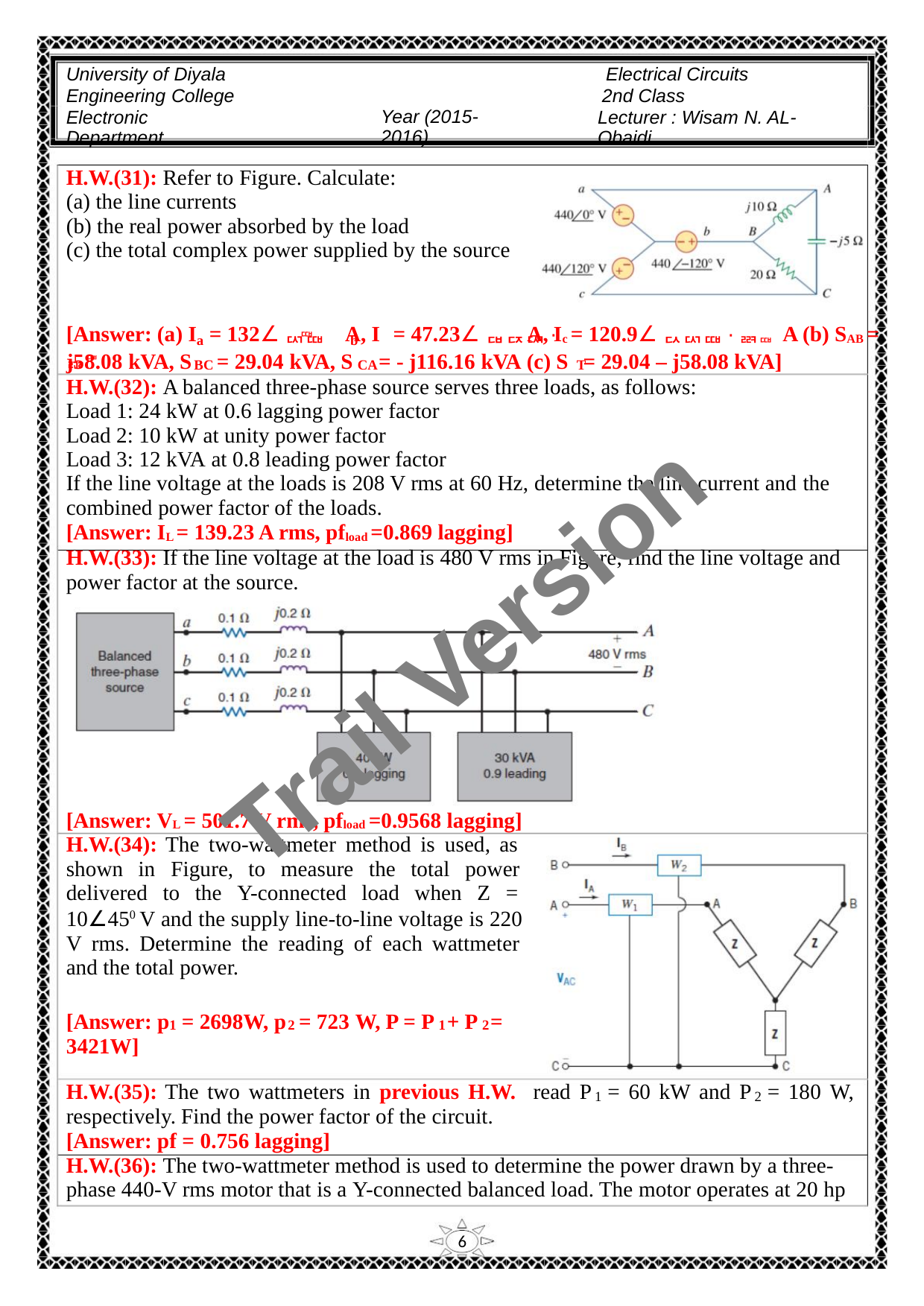

University of Diyala
Engineering College
Electronic Department
Electrical Circuits
2nd Class
Lecturer : Wisam N. AL-Obaidi
Year (2015-2016)
H.W.(31): Refer to Figure. Calculate:
(a) the line currents
(b) the real power absorbed by the load
(c) the total complex power supplied by the source
[Answer: (a) I = 132∠ퟑퟎ A, I = 47.23∠ퟏퟒퟑ ∙ ퟖퟎ
ퟎ
A, Ic = 120.9∠ퟐퟑퟎ ∙ ퟗퟎ A (b) SAB =
a
b
j58.08 kVA, S = 29.04 kVA, S = - j116.16 kVA (c) S = 29.04 – j58.08 kVA]
BC
CA
T
H.W.(32): A balanced three-phase source serves three loads, as follows:
Load 1: 24 kW at 0.6 lagging power factor
Load 2: 10 kW at unity power factor
Load 3: 12 kVA at 0.8 leading power factor
If the line voltage at the loads is 208 V rms at 60 Hz, determine the line current and the
combined power factor of the loads.
[Answer: IL = 139.23 A rms, pfload =0.869 lagging]
H.W.(33): If the line voltage at the load is 480 V rms in Figure, find the line voltage and
power factor at the source.
Trail Version
Trail Version
Trail Version
Trail Version
Trail Version
Trail Version
Trail Version
Trail Version
Trail Version
Trail Version
Trail Version
Trail Version
Trail Version
[Answer: VL = 501.7 V rms, pfload =0.9568 lagging]
H.W.(34): The two-wattmeter method is used, as
shown in Figure, to measure the total power
delivered to the Y-connected load when Z =
10∠450 V and the supply line-to-line voltage is 220
V rms. Determine the reading of each wattmeter
and the total power.
[Answer: p = 2698W, p = 723 W, P = P + P =
1
2
1
2
3421W]
H.W.(35): The two wattmeters in previous H.W. read P = 60 kW and P = 180 W,
1
2
respectively. Find the power factor of the circuit.
[Answer: pf = 0.756 lagging]
H.W.(36): The two-wattmeter method is used to determine the power drawn by a three-
phase 440-V rms motor that is a Y-connected balanced load. The motor operates at 20 hp
6